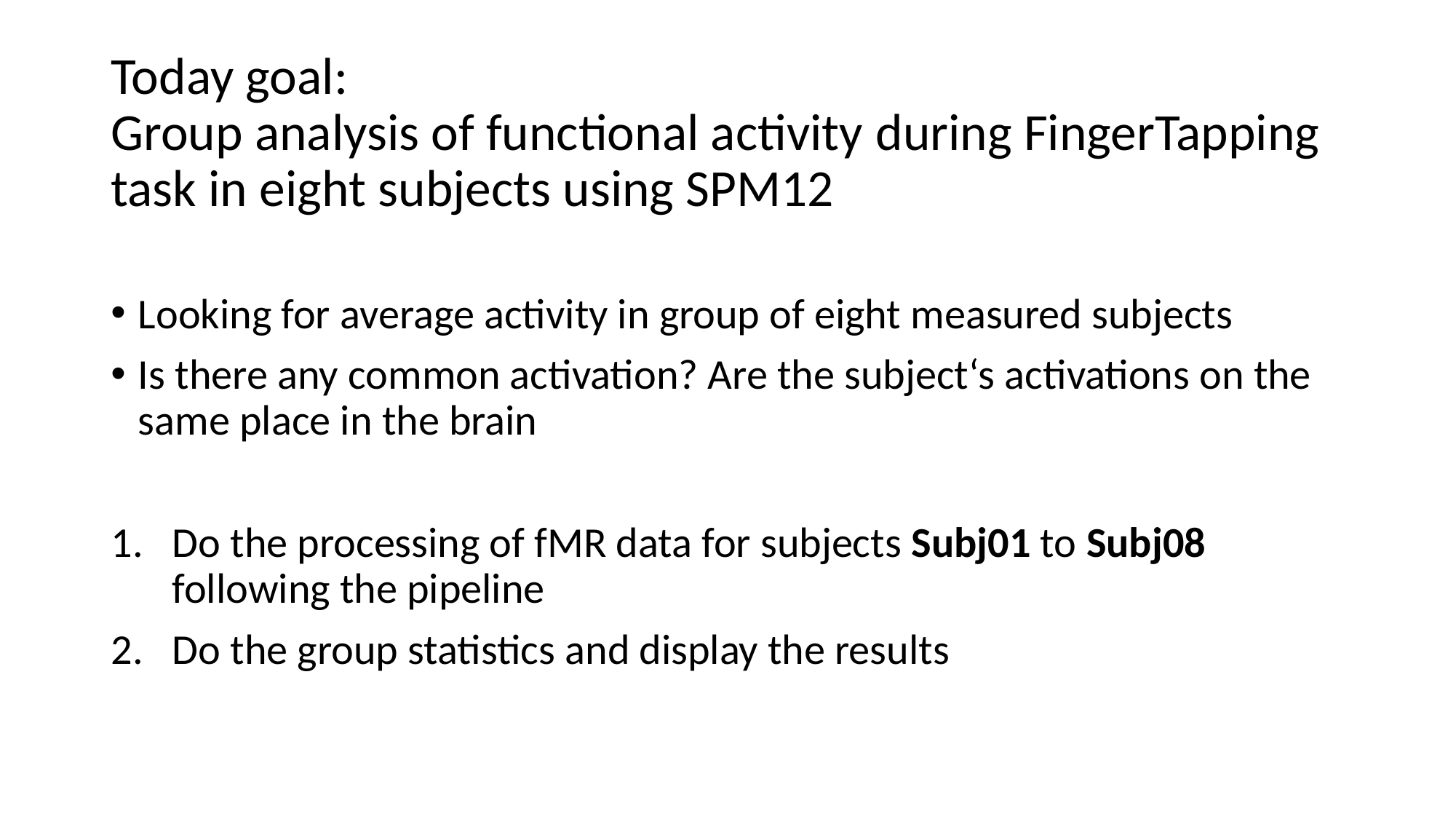

# Today goal: Group analysis of functional activity during FingerTapping task in eight subjects using SPM12
Looking for average activity in group of eight measured subjects
Is there any common activation? Are the subject‘s activations on the same place in the brain

Do the processing of fMR data for subjects Subj01 to Subj08 following the pipeline
Do the group statistics and display the results